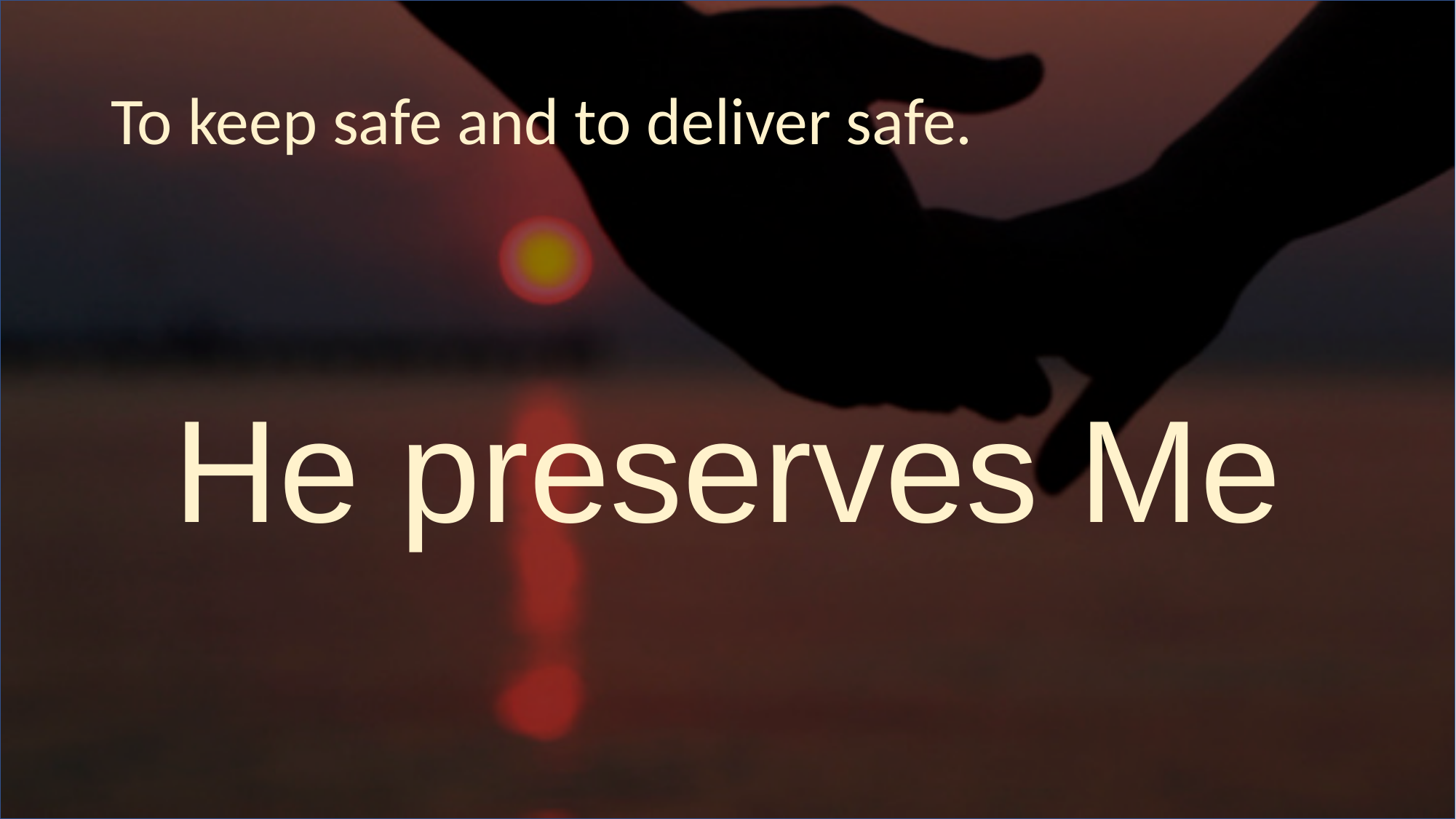

# To keep safe and to deliver safe.
He preserves Me